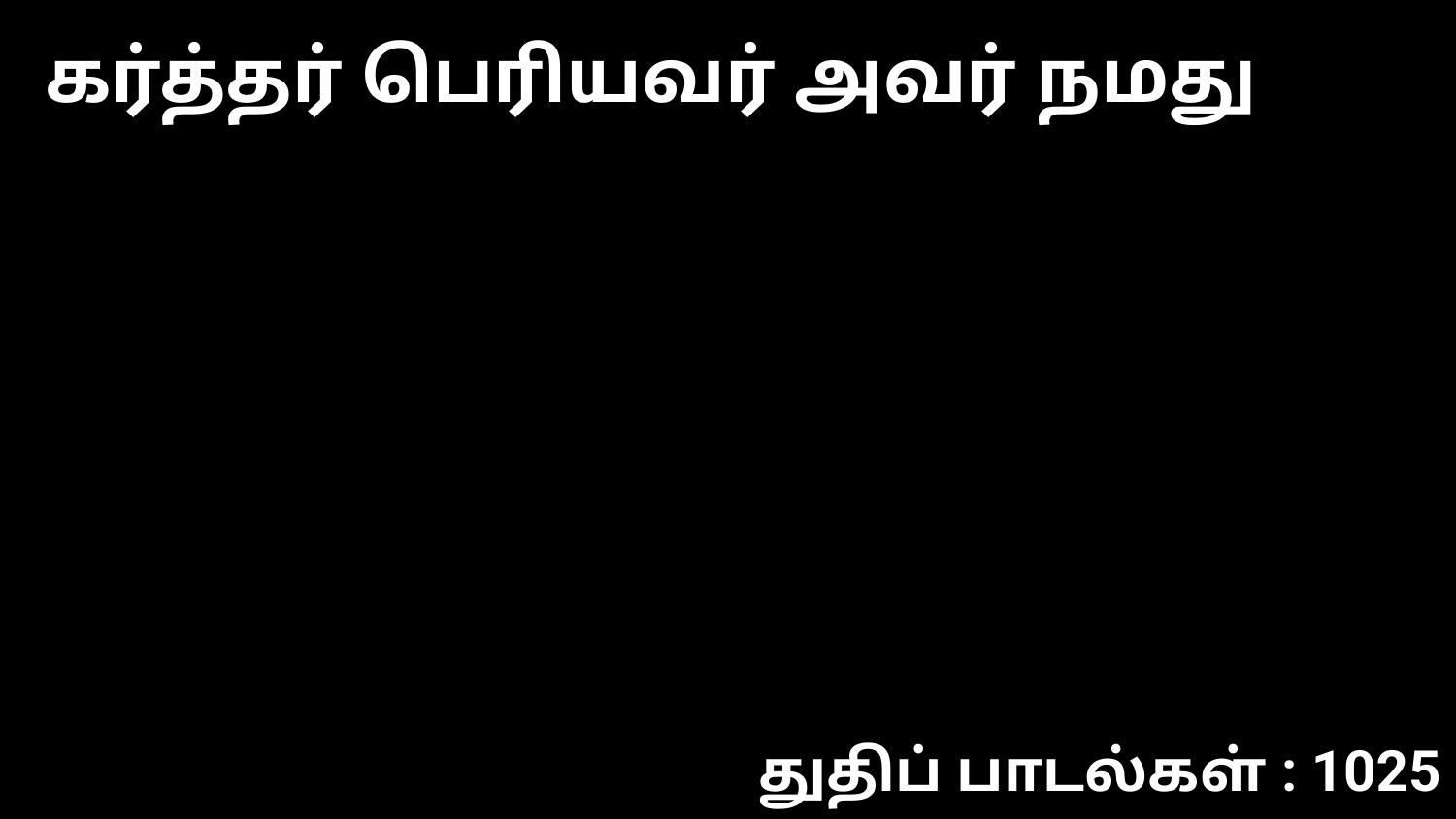

கர்த்தர் பெரியவர் அவர் நமது
துதிப் பாடல்கள் : 1025